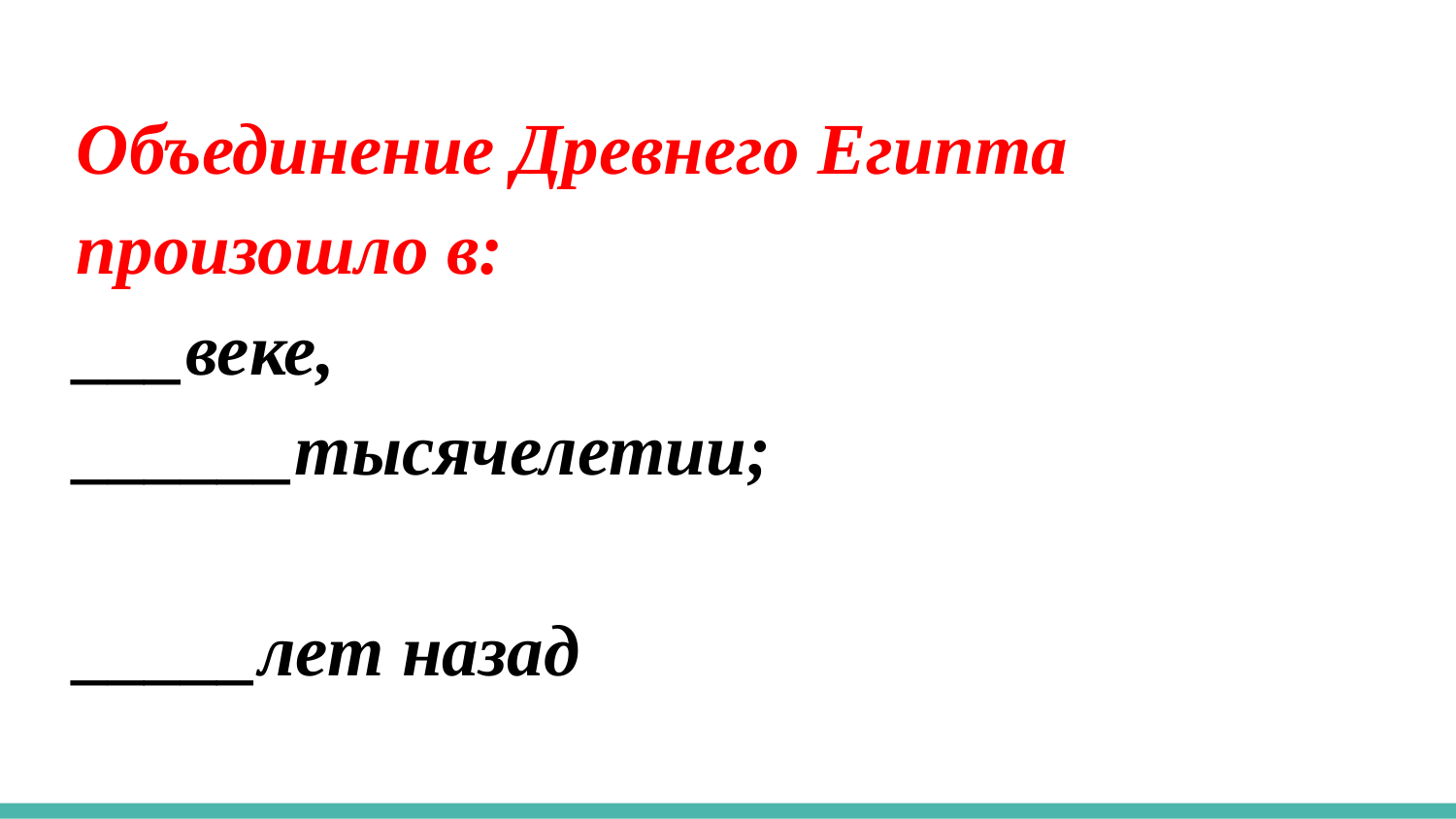

Объединение Древнего Египта произошло в:
___веке,
______тысячелетии;

_____лет назад